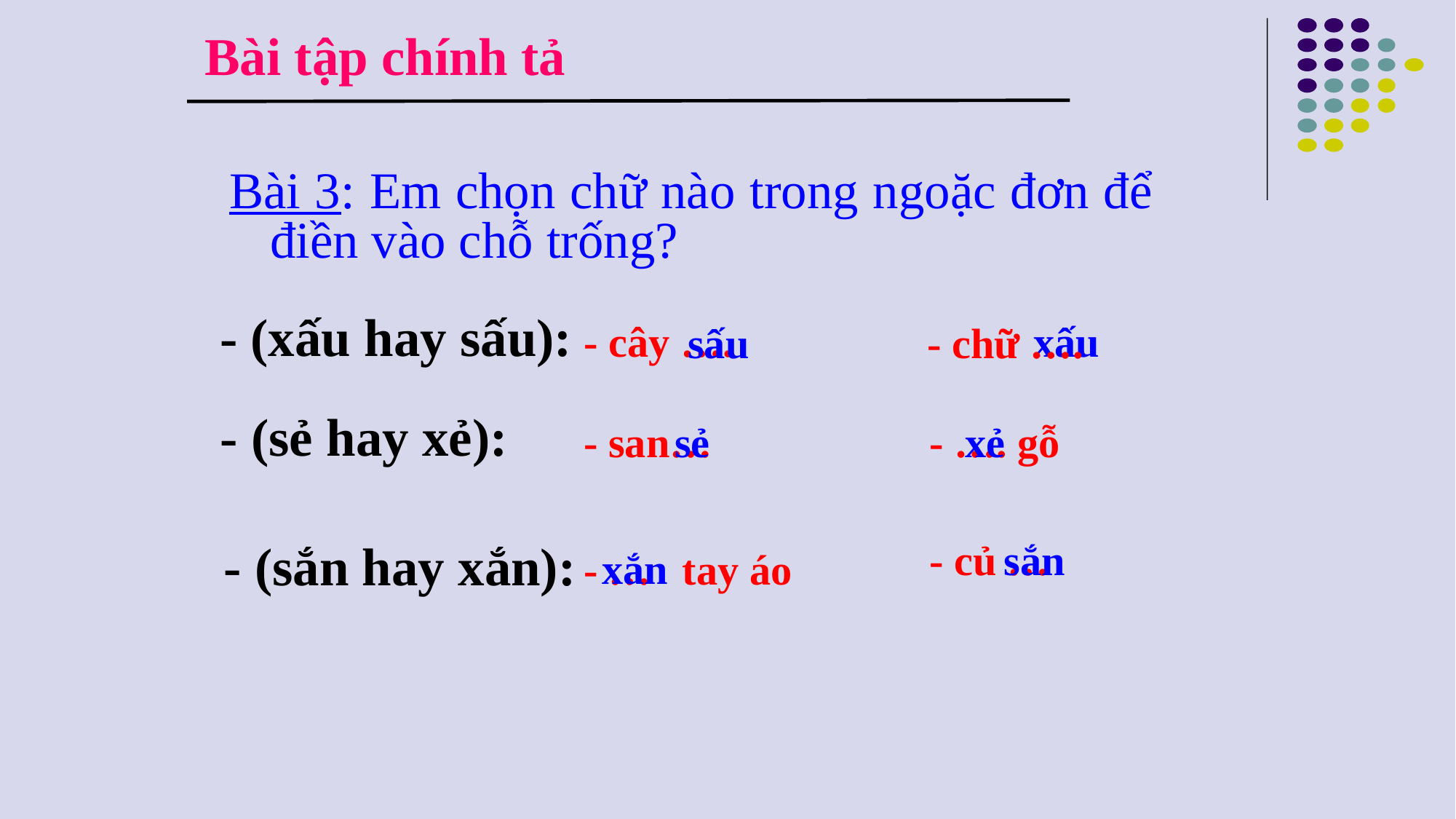

# Bài tập chính tả

Bài 3: Em chọn chữ nào trong ngoặc đơn để      điền vào chỗ trống?
- (xấu hay sấu):
xấu
- cây ….
sấu
- chữ ….
- (sẻ hay xẻ):
- san…
sẻ
- …. gỗ
xẻ
- (sắn hay xắn):
- củ …
sắn
xắn
- …   tay áo